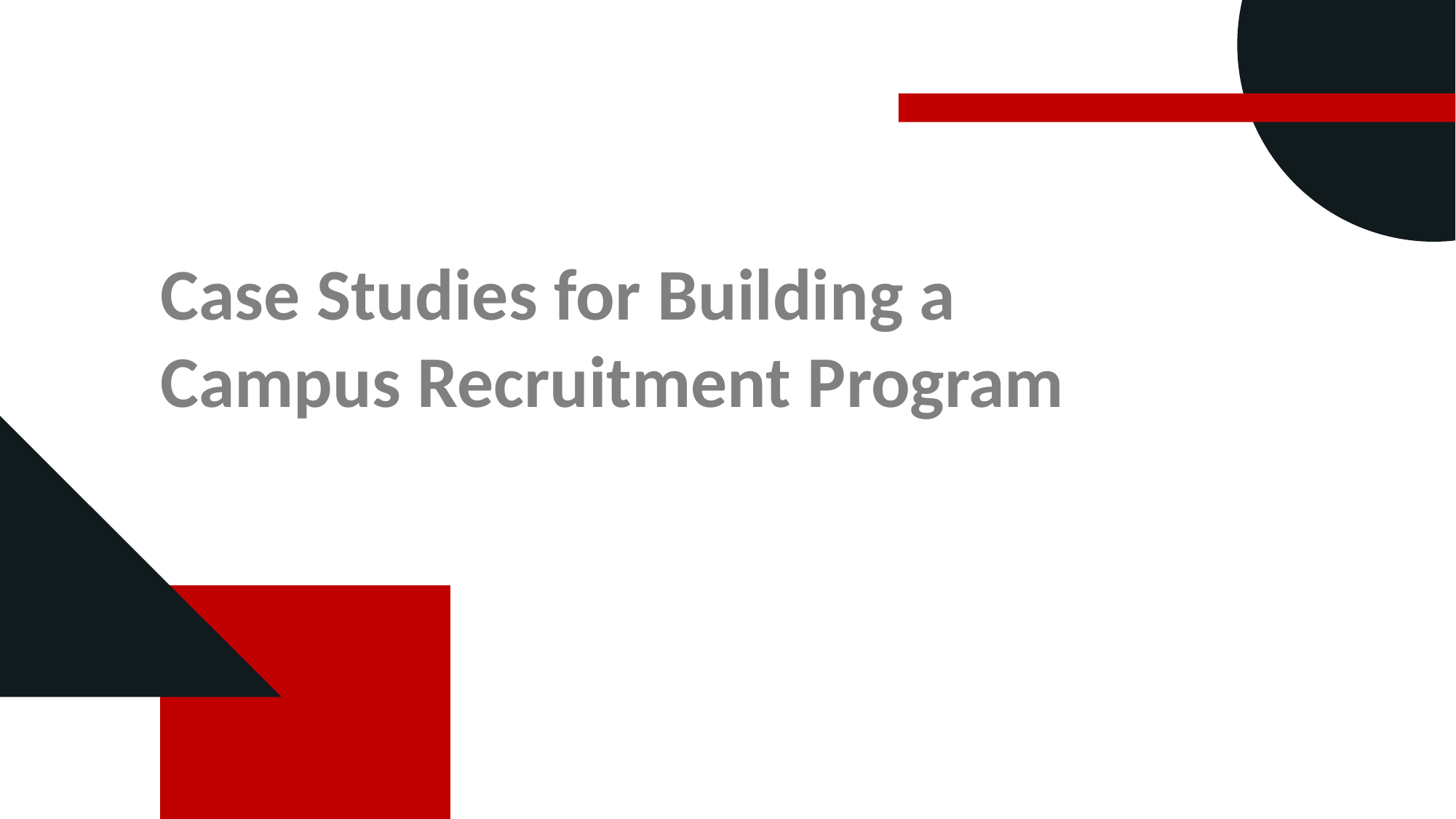

Case Studies for Building a Campus Recruitment Program